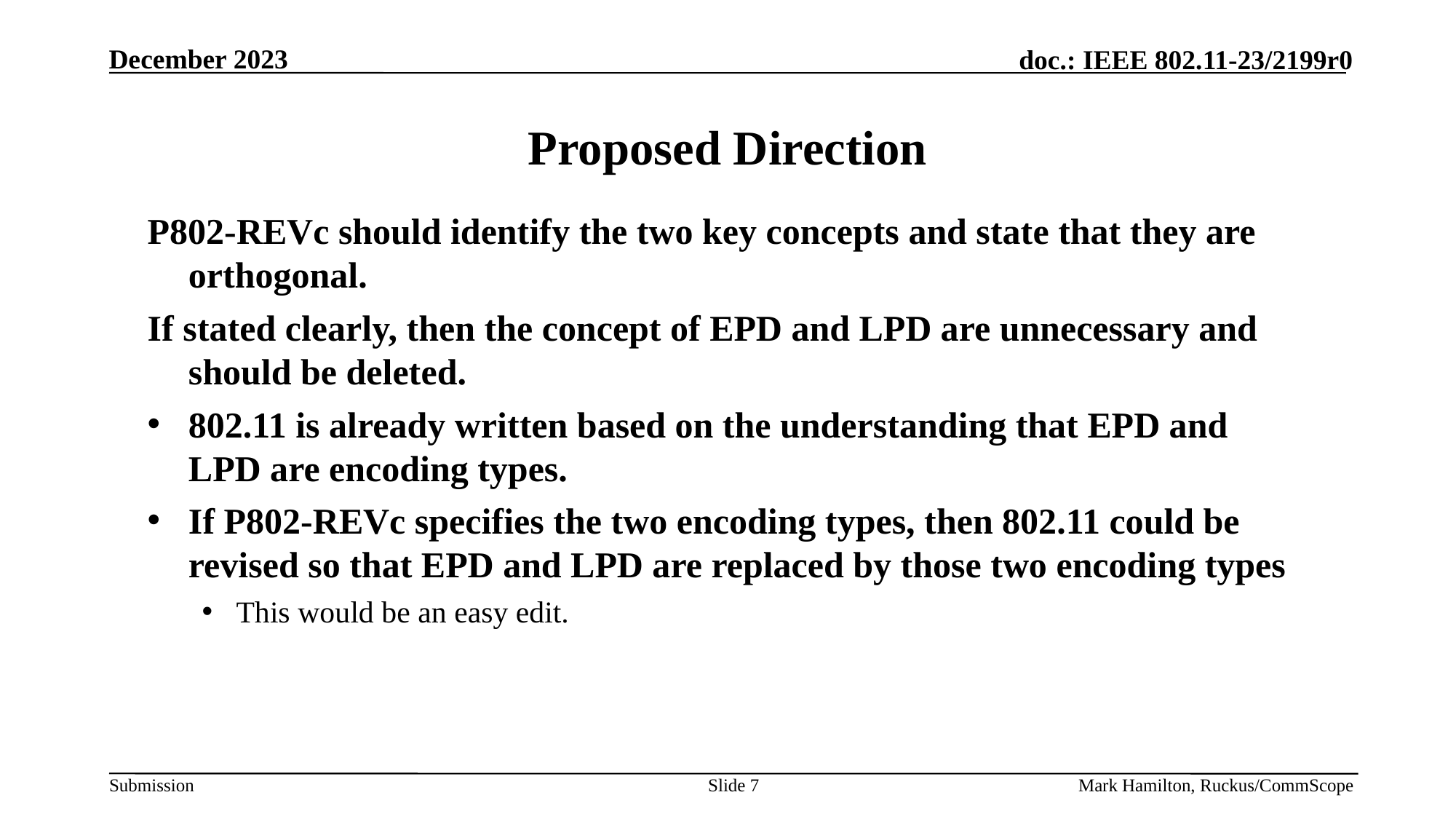

# Proposed Direction
P802-REVc should identify the two key concepts and state that they are orthogonal.
If stated clearly, then the concept of EPD and LPD are unnecessary and should be deleted.
802.11 is already written based on the understanding that EPD and LPD are encoding types.
If P802-REVc specifies the two encoding types, then 802.11 could be revised so that EPD and LPD are replaced by those two encoding types
This would be an easy edit.
Slide 7